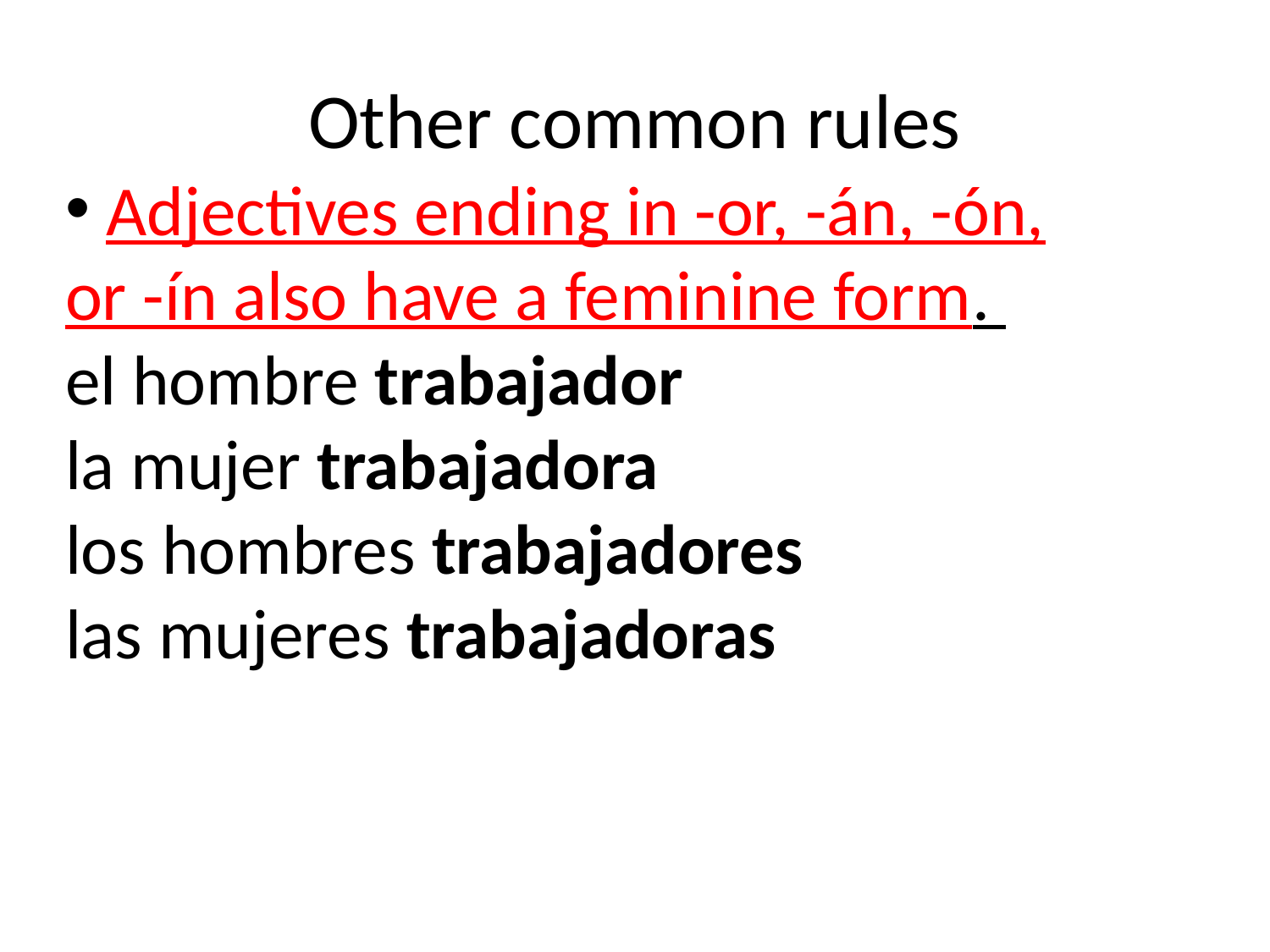

# Other common rules
 Adjectives ending in -or, -án, -ón, or -ín also have a feminine form.
el hombre trabajador
la mujer trabajadora
los hombres trabajadores
las mujeres trabajadoras